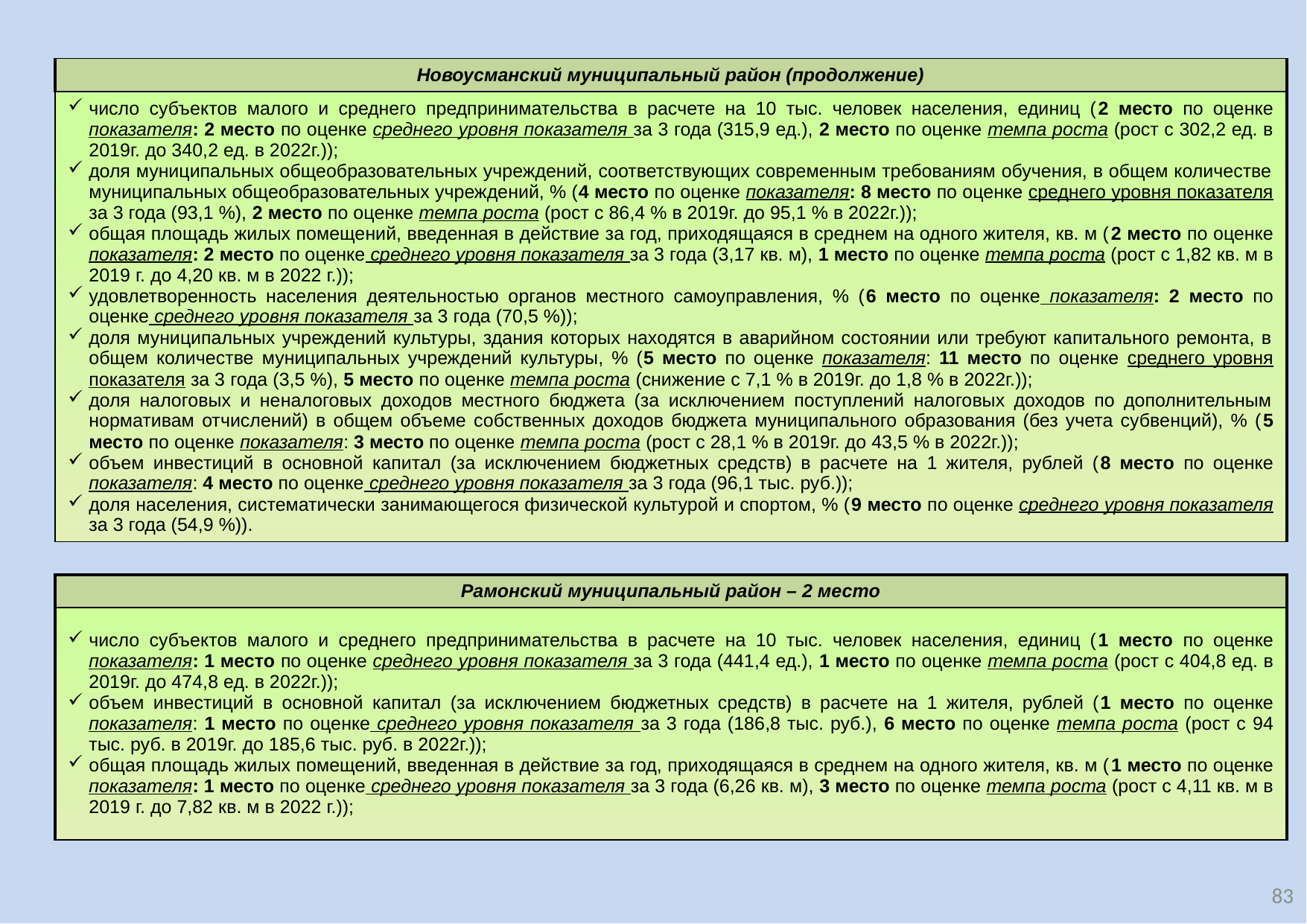

| Новоусманский муниципальный район (продолжение) |
| --- |
| число субъектов малого и среднего предпринимательства в расчете на 10 тыс. человек населения, единиц (2 место по оценке показателя: 2 место по оценке среднего уровня показателя за 3 года (315,9 ед.), 2 место по оценке темпа роста (рост с 302,2 ед. в 2019г. до 340,2 ед. в 2022г.)); доля муниципальных общеобразовательных учреждений, соответствующих современным требованиям обучения, в общем количестве муниципальных общеобразовательных учреждений, % (4 место по оценке показателя: 8 место по оценке среднего уровня показателя за 3 года (93,1 %), 2 место по оценке темпа роста (рост с 86,4 % в 2019г. до 95,1 % в 2022г.)); общая площадь жилых помещений, введенная в действие за год, приходящаяся в среднем на одного жителя, кв. м (2 место по оценке показателя: 2 место по оценке среднего уровня показателя за 3 года (3,17 кв. м), 1 место по оценке темпа роста (рост с 1,82 кв. м в 2019 г. до 4,20 кв. м в 2022 г.)); удовлетворенность населения деятельностью органов местного самоуправления, % (6 место по оценке показателя: 2 место по оценке среднего уровня показателя за 3 года (70,5 %)); доля муниципальных учреждений культуры, здания которых находятся в аварийном состоянии или требуют капитального ремонта, в общем количестве муниципальных учреждений культуры, % (5 место по оценке показателя: 11 место по оценке среднего уровня показателя за 3 года (3,5 %), 5 место по оценке темпа роста (снижение с 7,1 % в 2019г. до 1,8 % в 2022г.)); доля налоговых и неналоговых доходов местного бюджета (за исключением поступлений налоговых доходов по дополнительным нормативам отчислений) в общем объеме собственных доходов бюджета муниципального образования (без учета субвенций), % (5 место по оценке показателя: 3 место по оценке темпа роста (рост с 28,1 % в 2019г. до 43,5 % в 2022г.)); объем инвестиций в основной капитал (за исключением бюджетных средств) в расчете на 1 жителя, рублей (8 место по оценке показателя: 4 место по оценке среднего уровня показателя за 3 года (96,1 тыс. руб.)); доля населения, систематически занимающегося физической культурой и спортом, % (9 место по оценке среднего уровня показателя за 3 года (54,9 %)). |
| Рамонский муниципальный район – 2 место |
| --- |
| число субъектов малого и среднего предпринимательства в расчете на 10 тыс. человек населения, единиц (1 место по оценке показателя: 1 место по оценке среднего уровня показателя за 3 года (441,4 ед.), 1 место по оценке темпа роста (рост с 404,8 ед. в 2019г. до 474,8 ед. в 2022г.)); объем инвестиций в основной капитал (за исключением бюджетных средств) в расчете на 1 жителя, рублей (1 место по оценке показателя: 1 место по оценке среднего уровня показателя за 3 года (186,8 тыс. руб.), 6 место по оценке темпа роста (рост с 94 тыс. руб. в 2019г. до 185,6 тыс. руб. в 2022г.)); общая площадь жилых помещений, введенная в действие за год, приходящаяся в среднем на одного жителя, кв. м (1 место по оценке показателя: 1 место по оценке среднего уровня показателя за 3 года (6,26 кв. м), 3 место по оценке темпа роста (рост с 4,11 кв. м в 2019 г. до 7,82 кв. м в 2022 г.)); |
83